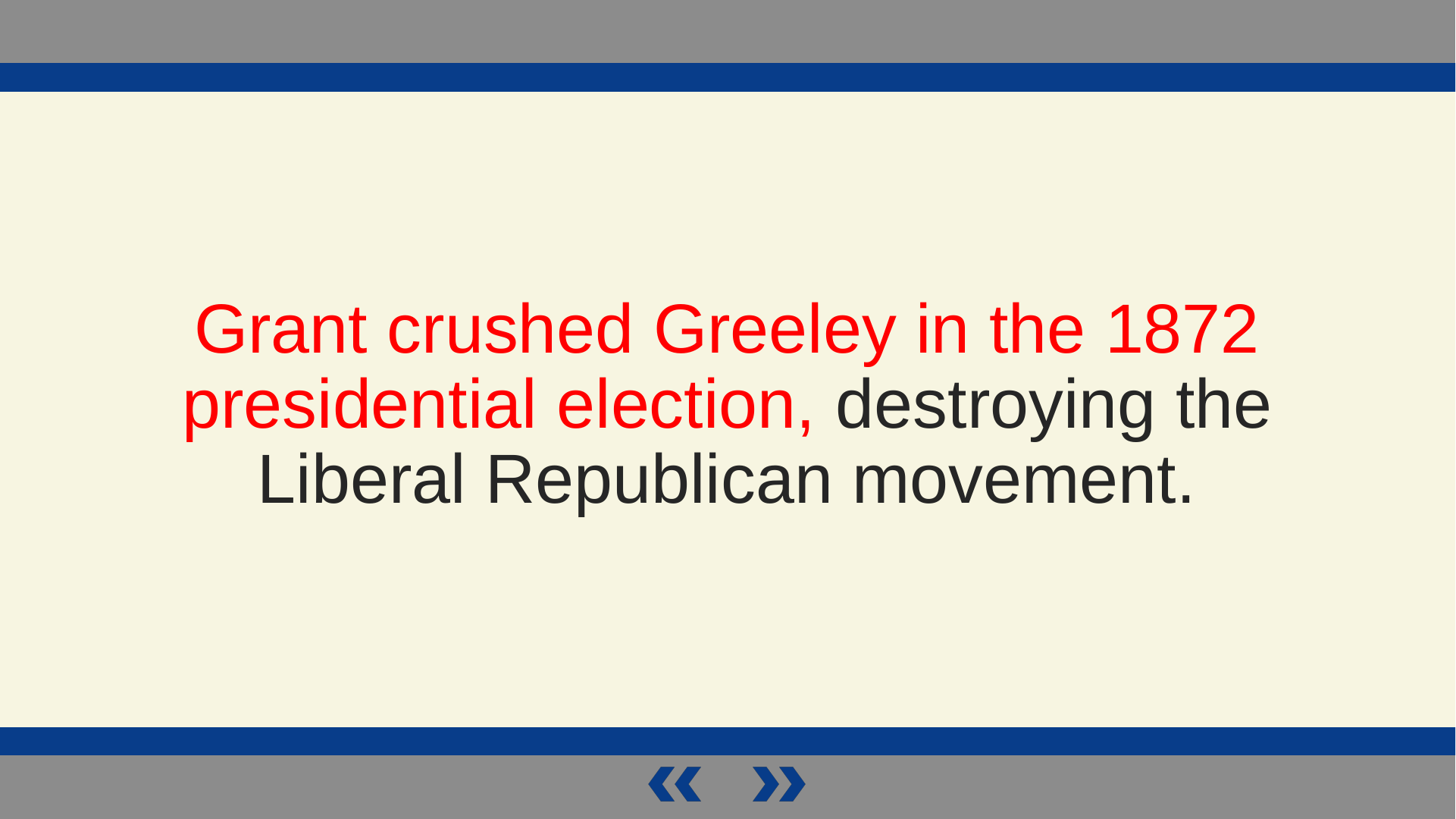

Grant crushed Greeley in the 1872 presidential election, destroying the Liberal Republican movement.